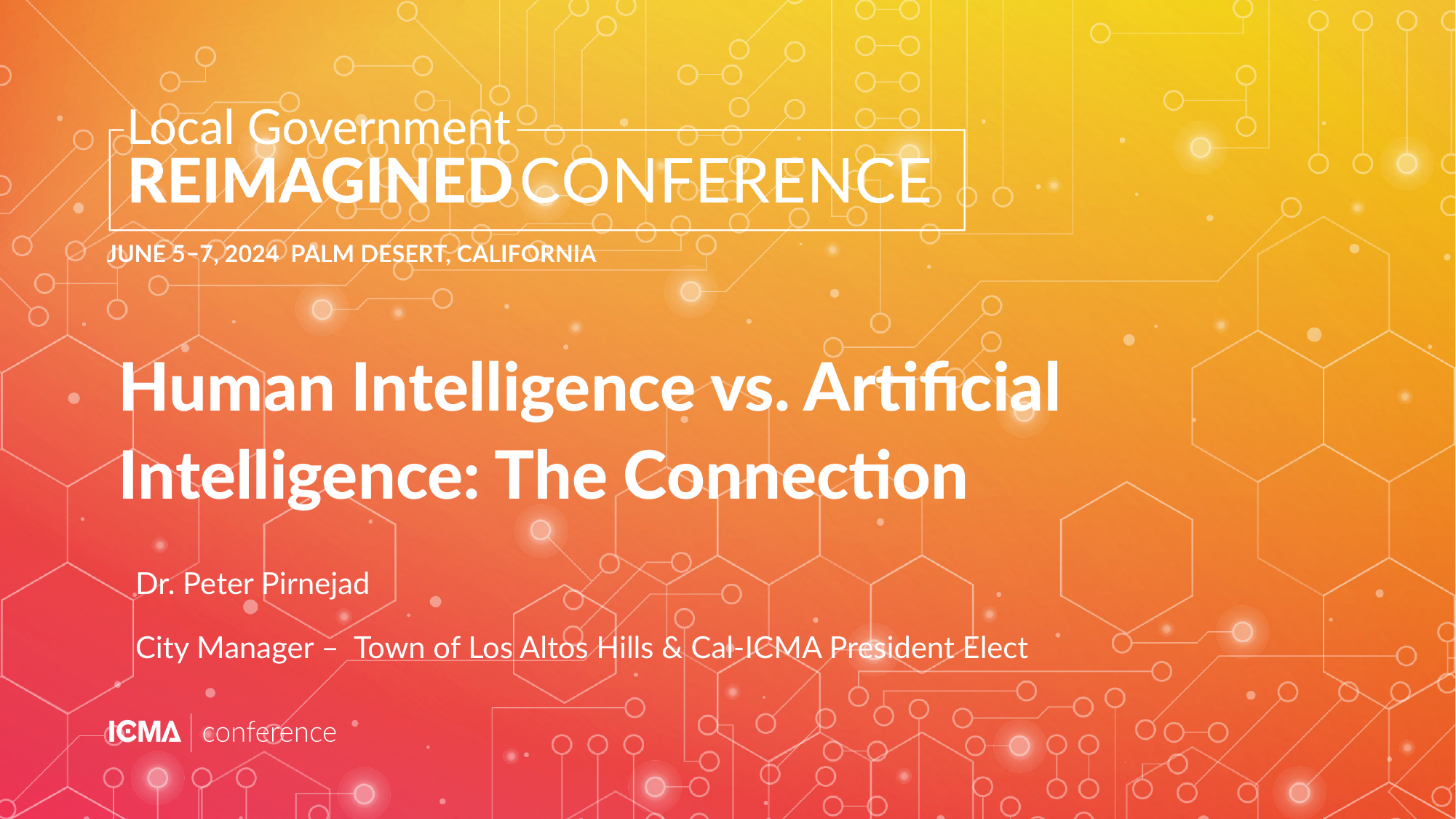

# Human Intelligence vs. Artificial Intelligence: The Connection
Dr. Peter Pirnejad
City Manager – 	Town of Los Altos Hills & Cal-ICMA President Elect